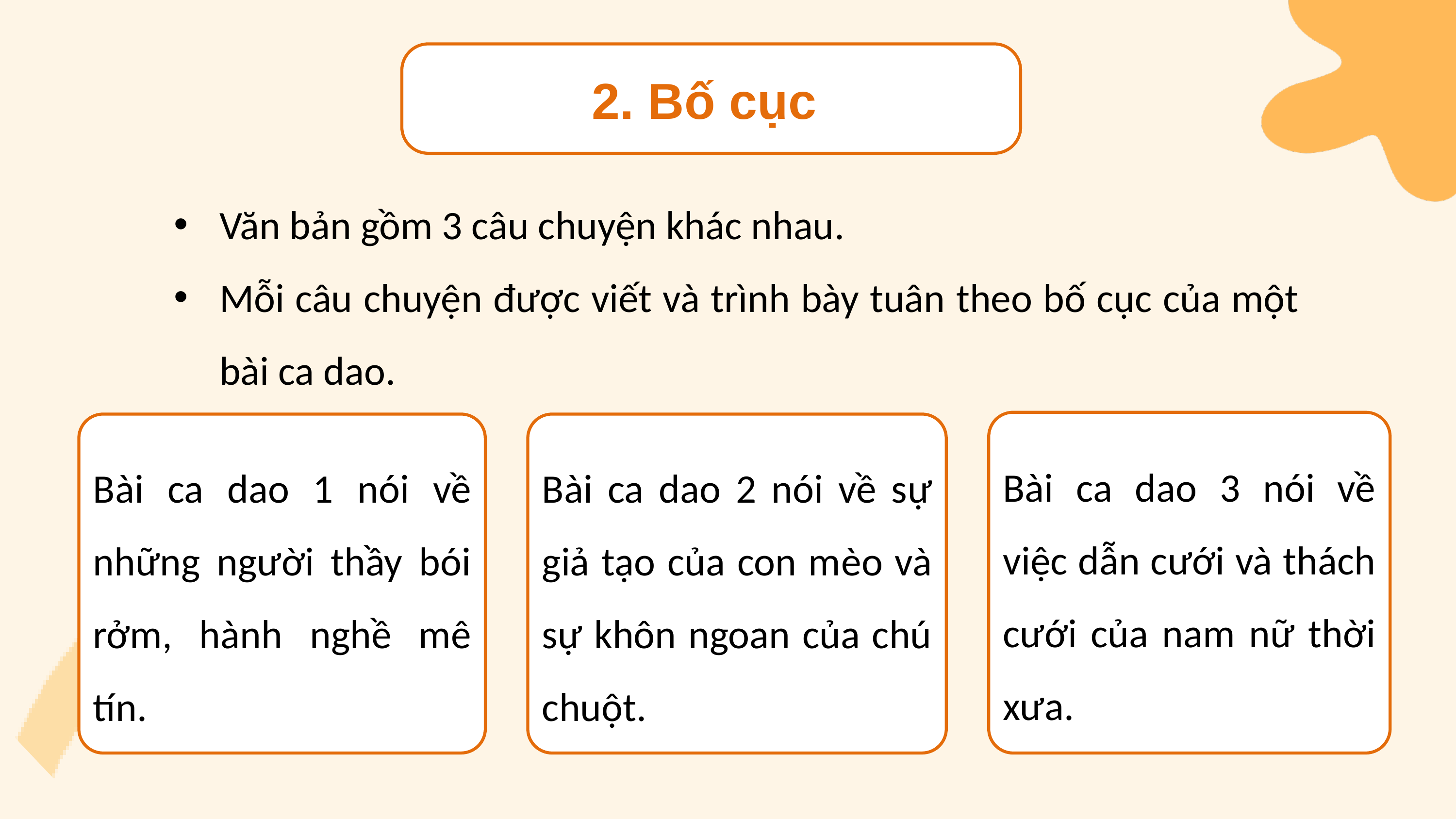

2. Bố cục
Văn bản gồm 3 câu chuyện khác nhau.
Mỗi câu chuyện được viết và trình bày tuân theo bố cục của một bài ca dao.
Bài ca dao 3 nói về việc dẫn cưới và thách cưới của nam nữ thời xưa.
Bài ca dao 1 nói về những người thầy bói rởm, hành nghề mê tín.
Bài ca dao 2 nói về sự giả tạo của con mèo và sự khôn ngoan của chú chuột.